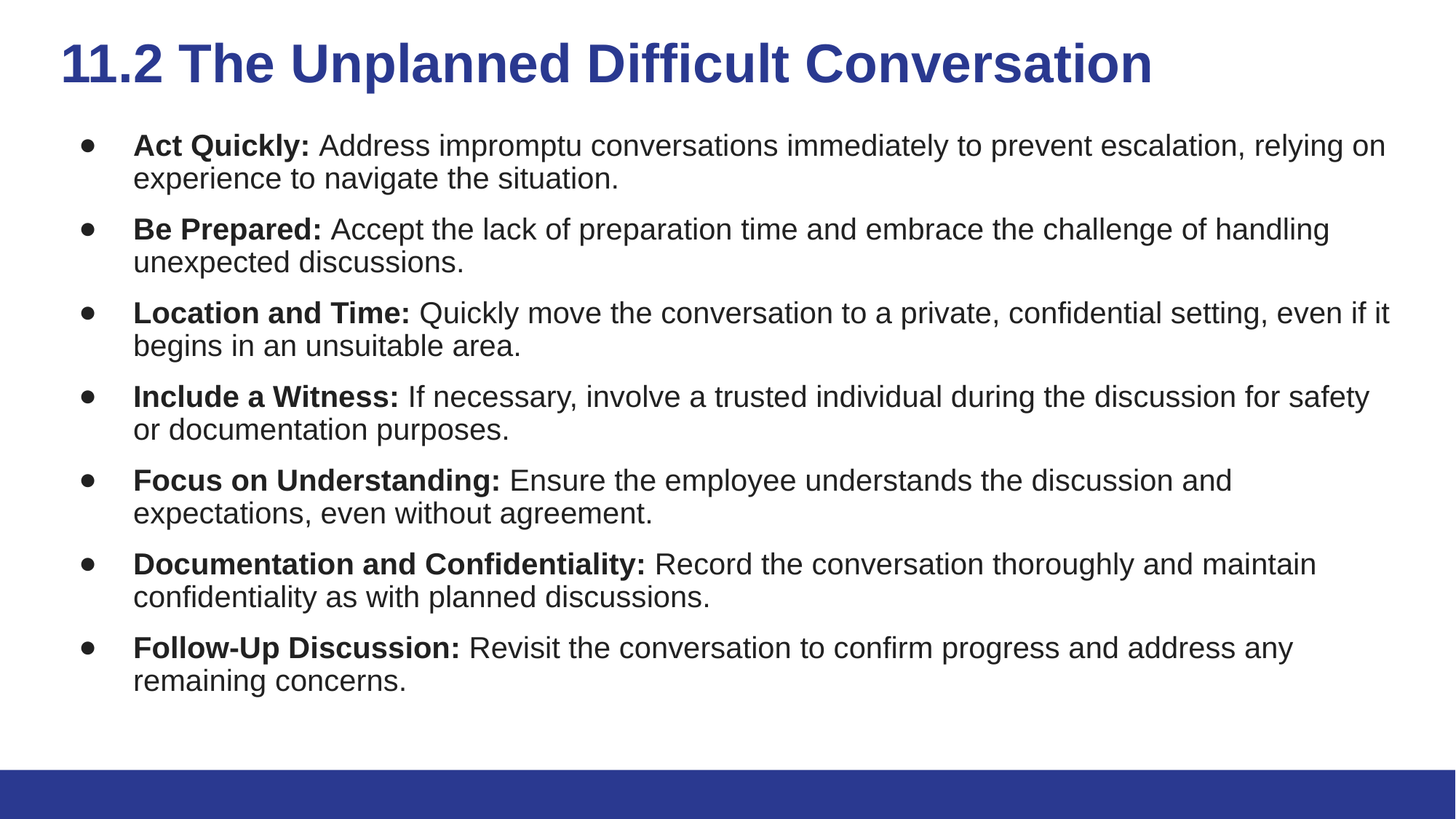

# 11.2 The Unplanned Difficult Conversation
Act Quickly: Address impromptu conversations immediately to prevent escalation, relying on experience to navigate the situation.
Be Prepared: Accept the lack of preparation time and embrace the challenge of handling unexpected discussions.
Location and Time: Quickly move the conversation to a private, confidential setting, even if it begins in an unsuitable area.
Include a Witness: If necessary, involve a trusted individual during the discussion for safety or documentation purposes.
Focus on Understanding: Ensure the employee understands the discussion and expectations, even without agreement.
Documentation and Confidentiality: Record the conversation thoroughly and maintain confidentiality as with planned discussions.
Follow-Up Discussion: Revisit the conversation to confirm progress and address any remaining concerns.